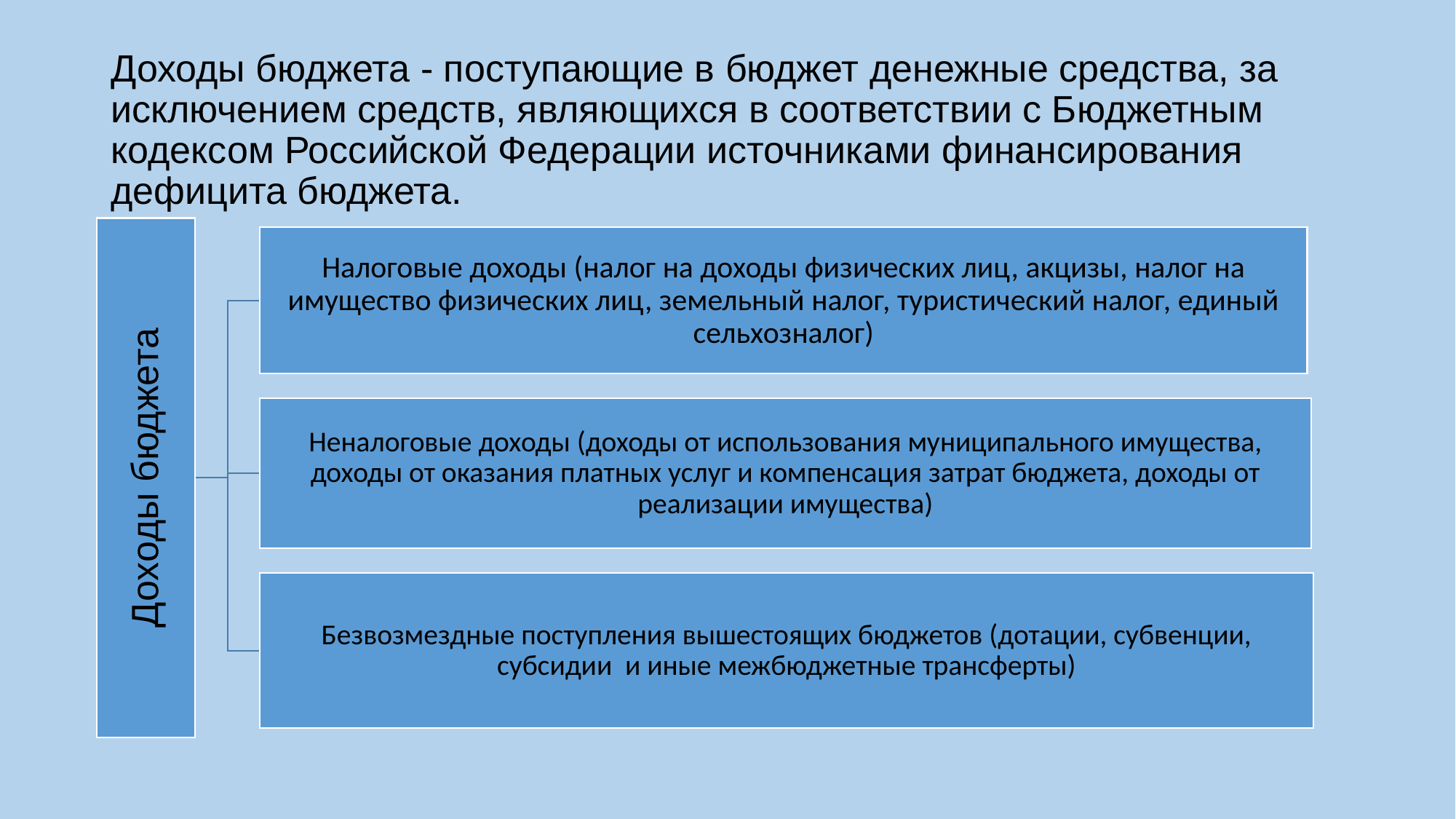

# Доходы бюджета - поступающие в бюджет денежные средства, за исключением средств, являющихся в соответствии с Бюджетным кодексом Российской Федерации источниками финансирования дефицита бюджета.

### Chart

| Category |
|---|

Доходы бюджета
Налоговые доходы (налог на доходы физических лиц, акцизы, налог на имущество физических лиц, земельный налог, туристический налог, единый сельхозналог)
Неналоговые доходы (доходы от использования муниципального имущества, доходы от оказания платных услуг и компенсация затрат бюджета, доходы от реализации имущества)
Безвозмездные поступления вышестоящих бюджетов (дотации, субвенции, субсидии  и иные межбюджетные трансферты)